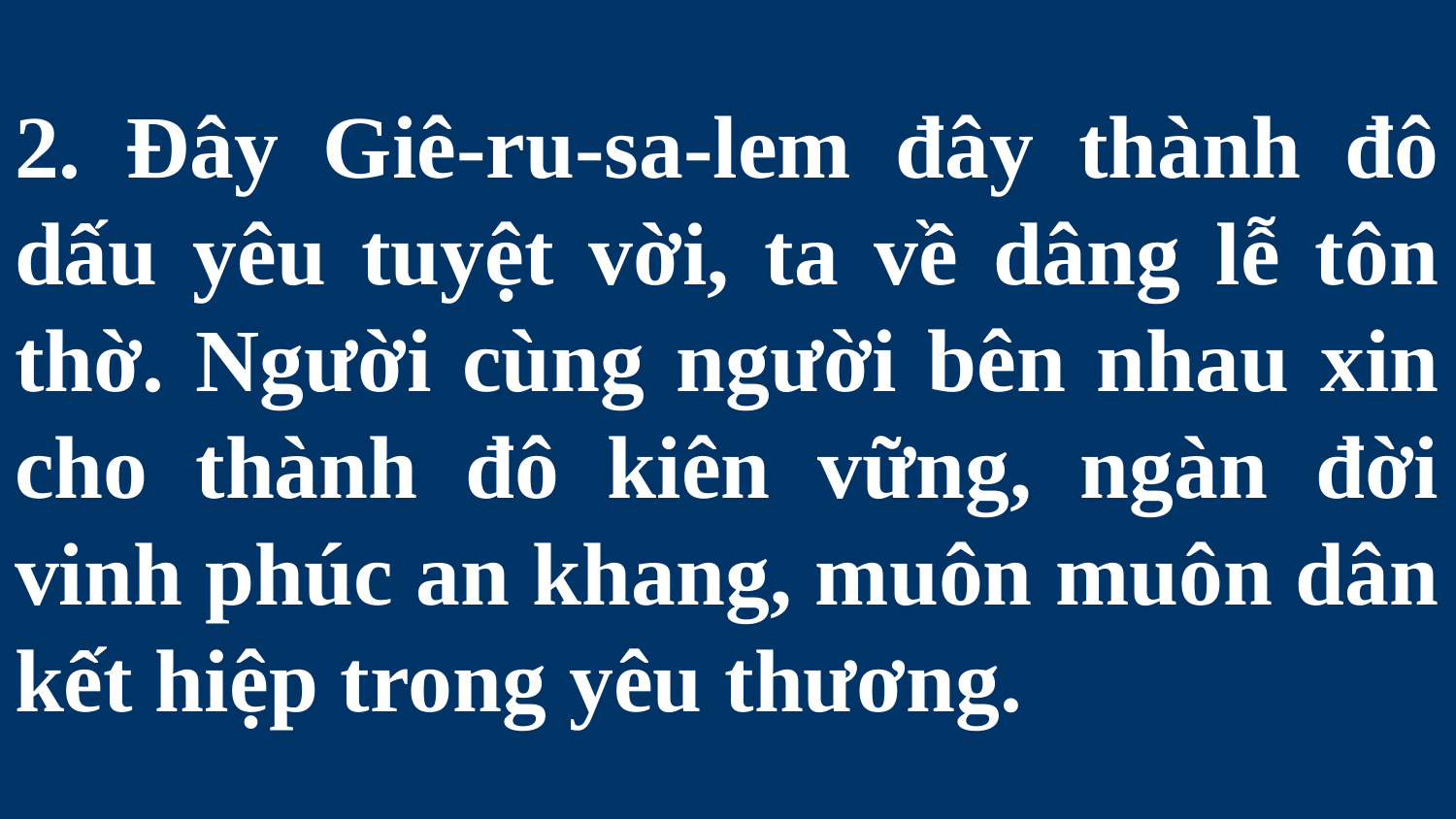

# 2. Đây Giê-ru-sa-lem đây thành đô dấu yêu tuyệt vời, ta về dâng lễ tôn thờ. Người cùng người bên nhau xin cho thành đô kiên vững, ngàn đời vinh phúc an khang, muôn muôn dân kết hiệp trong yêu thương.